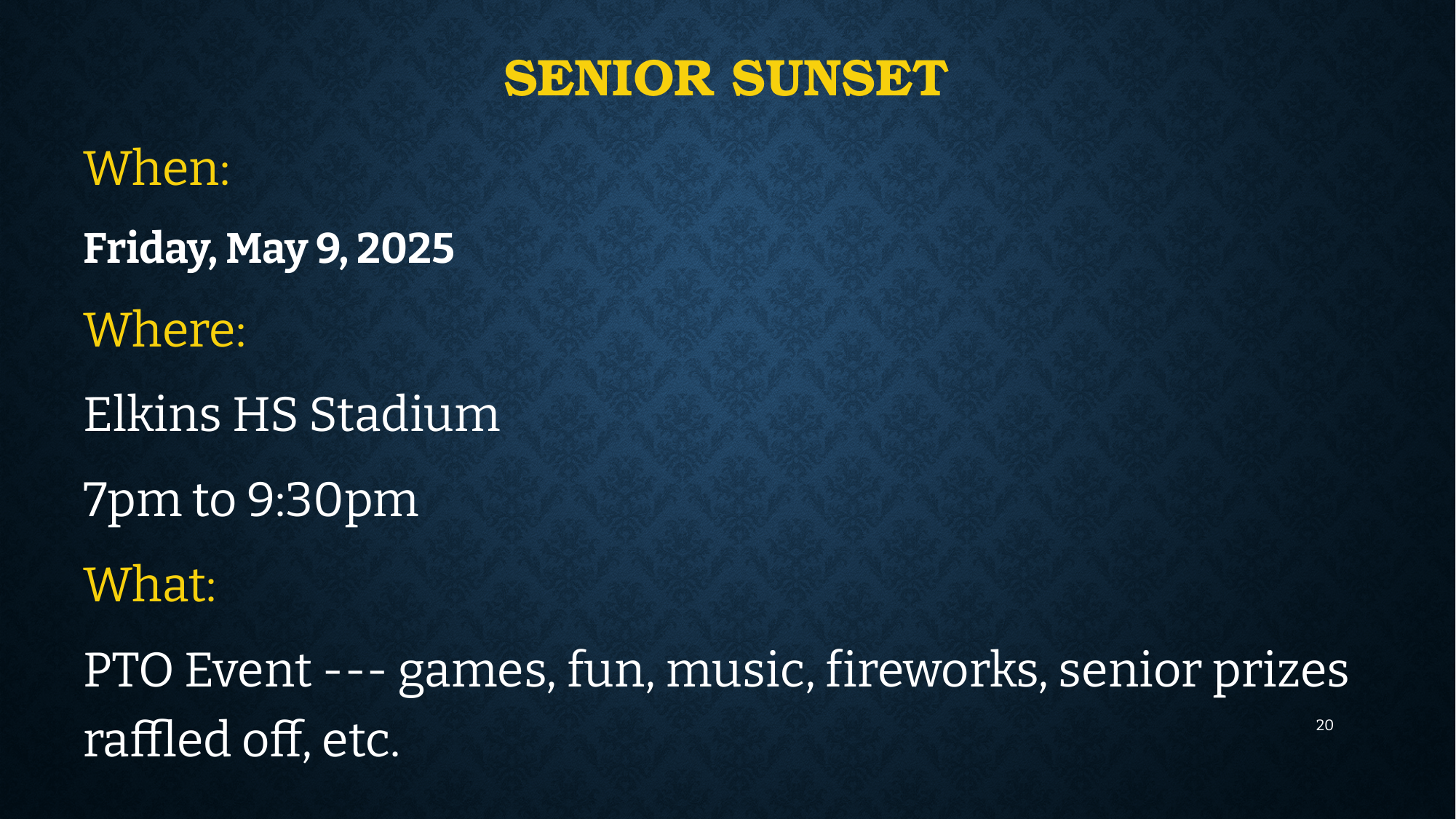

# Senior sunset
When:
Friday, May 9, 2025
Where:
Elkins HS Stadium
7pm to 9:30pm
What:
PTO Event --- games, fun, music, fireworks, senior prizes raffled off, etc.

20